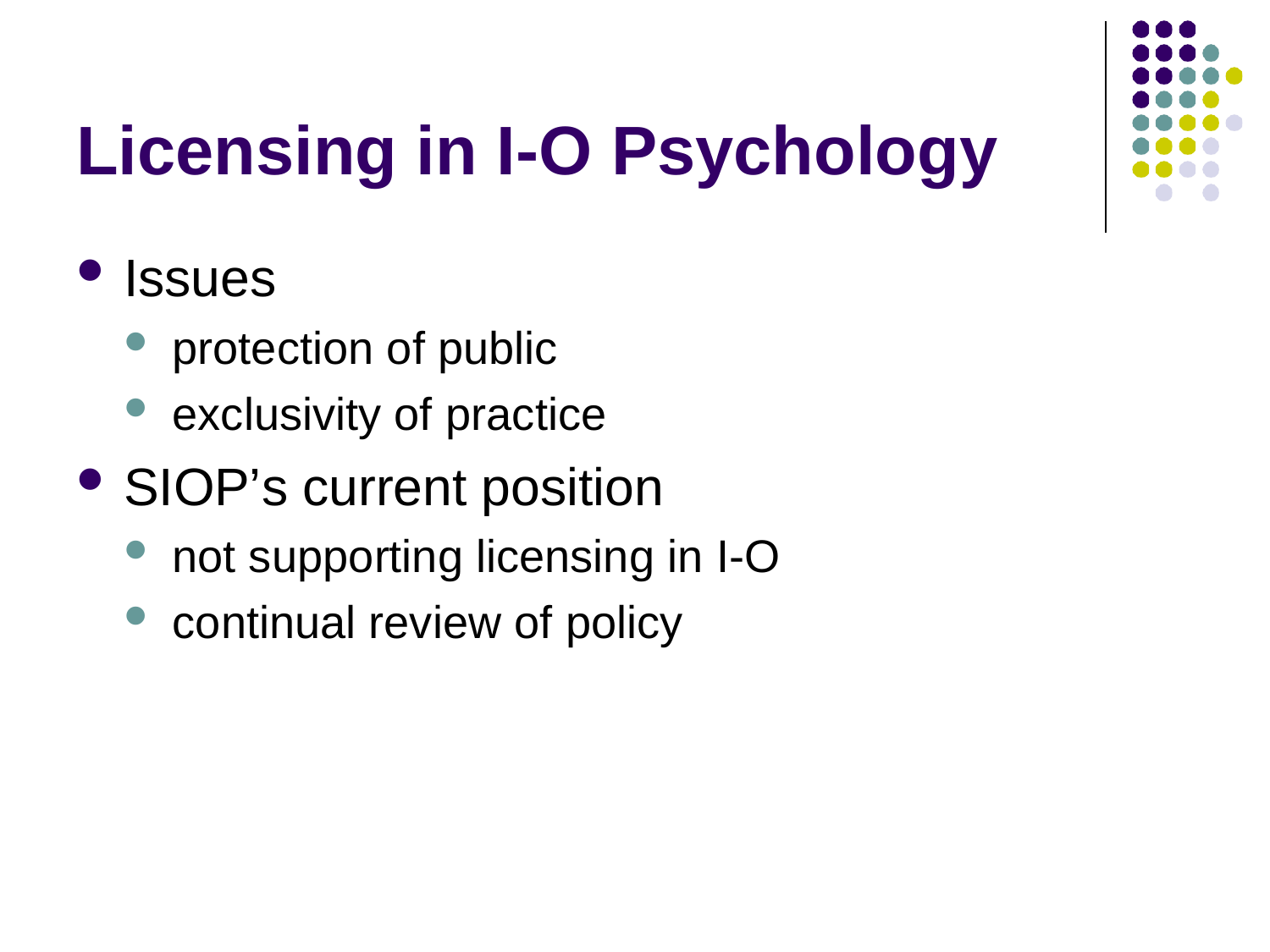

# Licensing in I-O Psychology
Issues
protection of public
exclusivity of practice
SIOP’s current position
not supporting licensing in I-O
continual review of policy